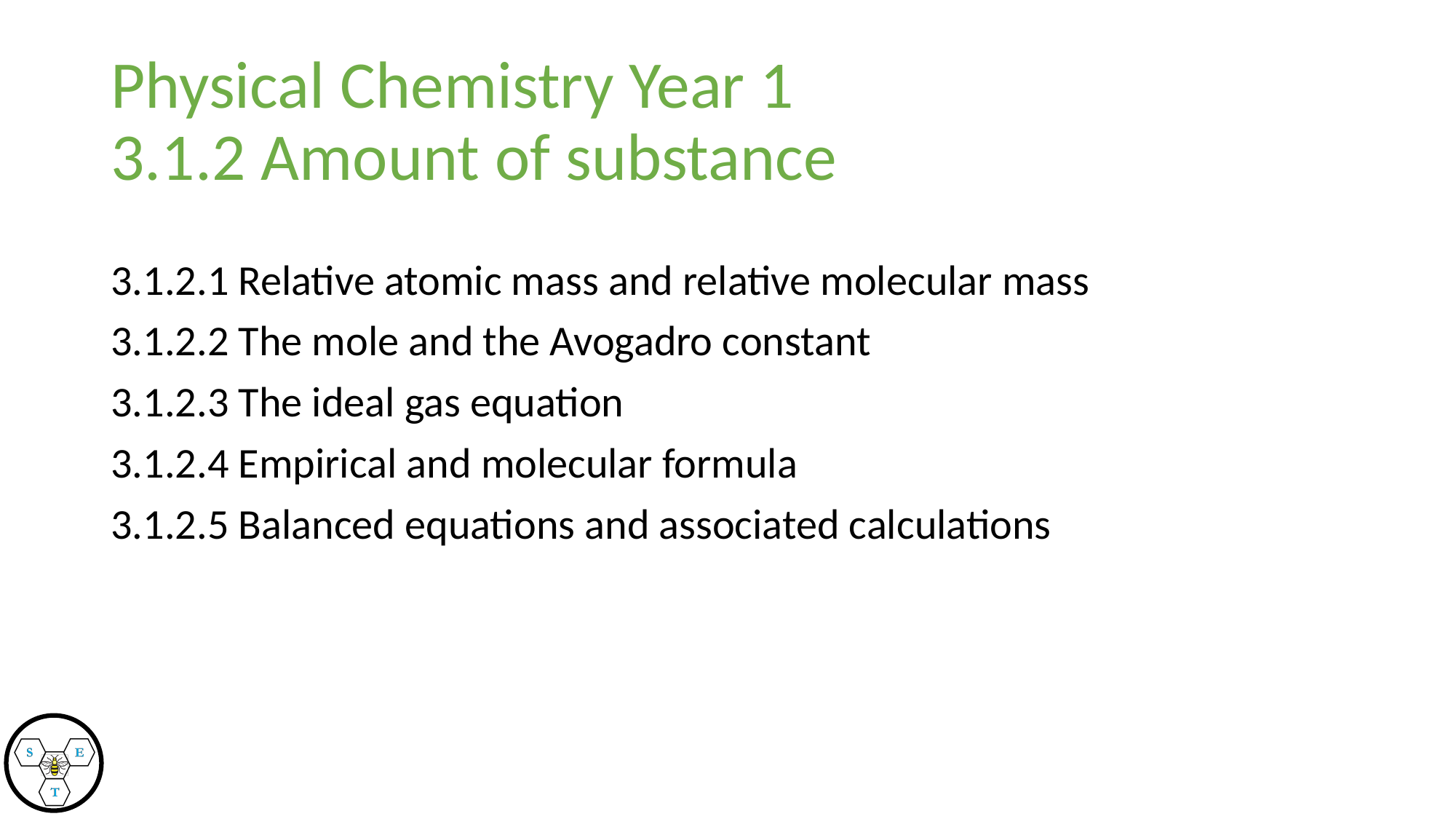

Physical Chemistry Year 1
3.1.2 Amount of substance
3.1.2.1 Relative atomic mass and relative molecular mass
3.1.2.2 The mole and the Avogadro constant
3.1.2.3 The ideal gas equation
3.1.2.4 Empirical and molecular formula
3.1.2.5 Balanced equations and associated calculations